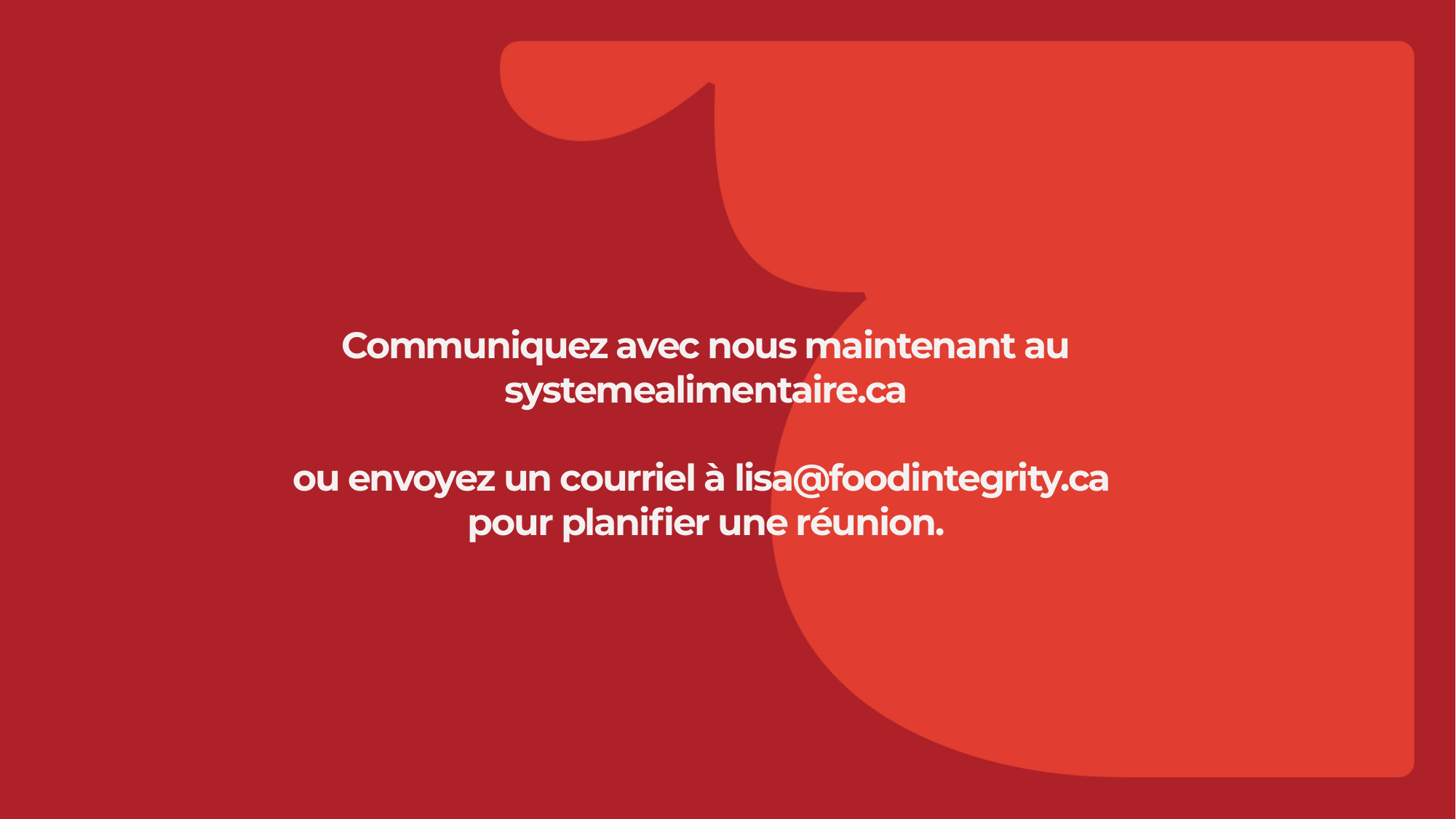

Communiquez avec nous maintenant au
systemealimentaire.ca
ou envoyez un courriel à lisa@foodintegrity.ca
pour planifier une réunion.